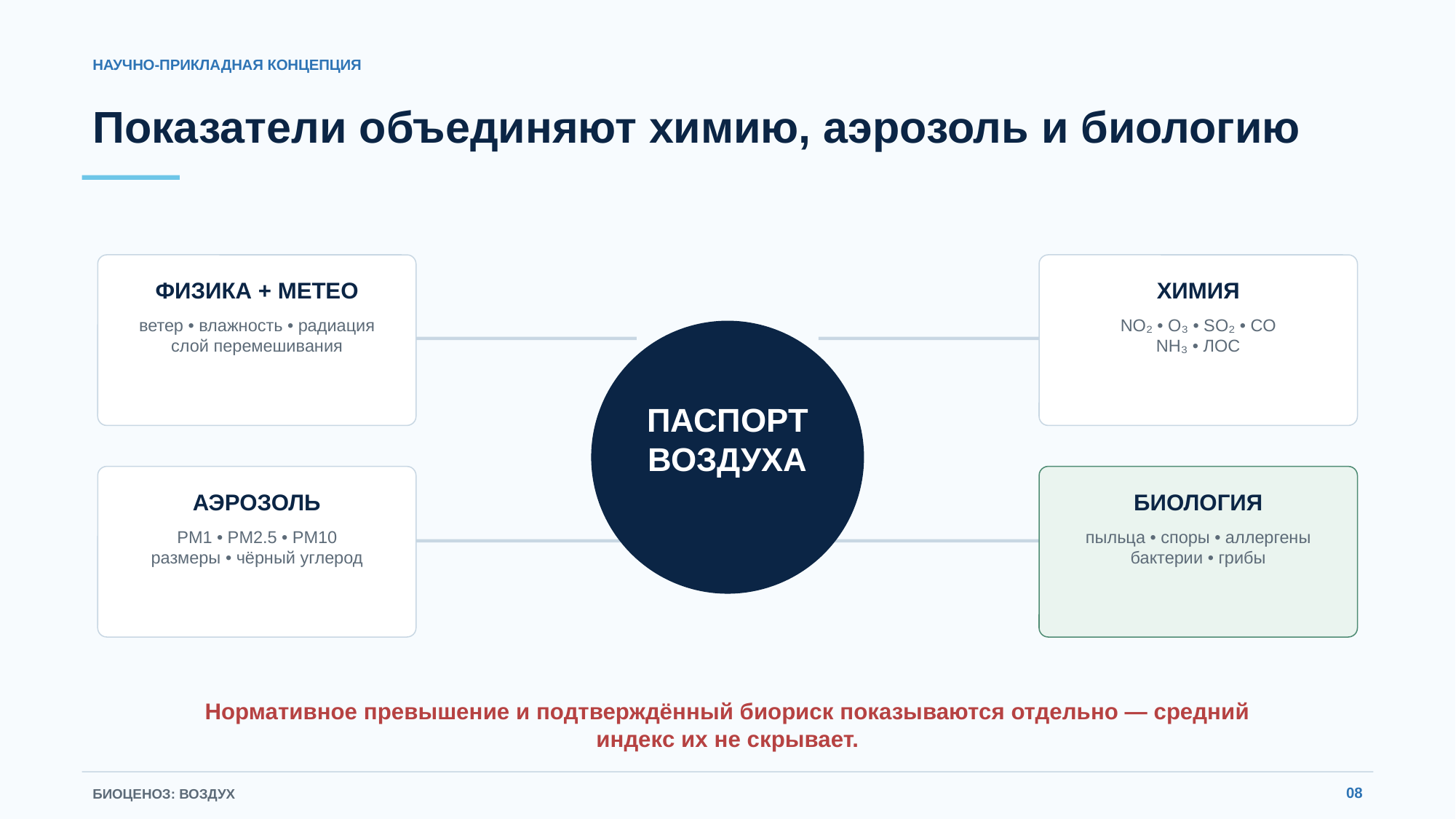

НАУЧНО-ПРИКЛАДНАЯ КОНЦЕПЦИЯ
Показатели объединяют химию, аэрозоль и биологию

ФИЗИКА + МЕТЕО
ХИМИЯ
ветер • влажность • радиация
слой перемешивания
NO₂ • O₃ • SO₂ • CO
NH₃ • ЛОС

ПАСПОРТ
ВОЗДУХА

АЭРОЗОЛЬ
БИОЛОГИЯ
PM1 • PM2.5 • PM10
размеры • чёрный углерод
пыльца • споры • аллергены
бактерии • грибы

Нормативное превышение и подтверждённый биориск показываются отдельно — средний индекс их не скрывает.

08
БИОЦЕНОЗ: ВОЗДУХ